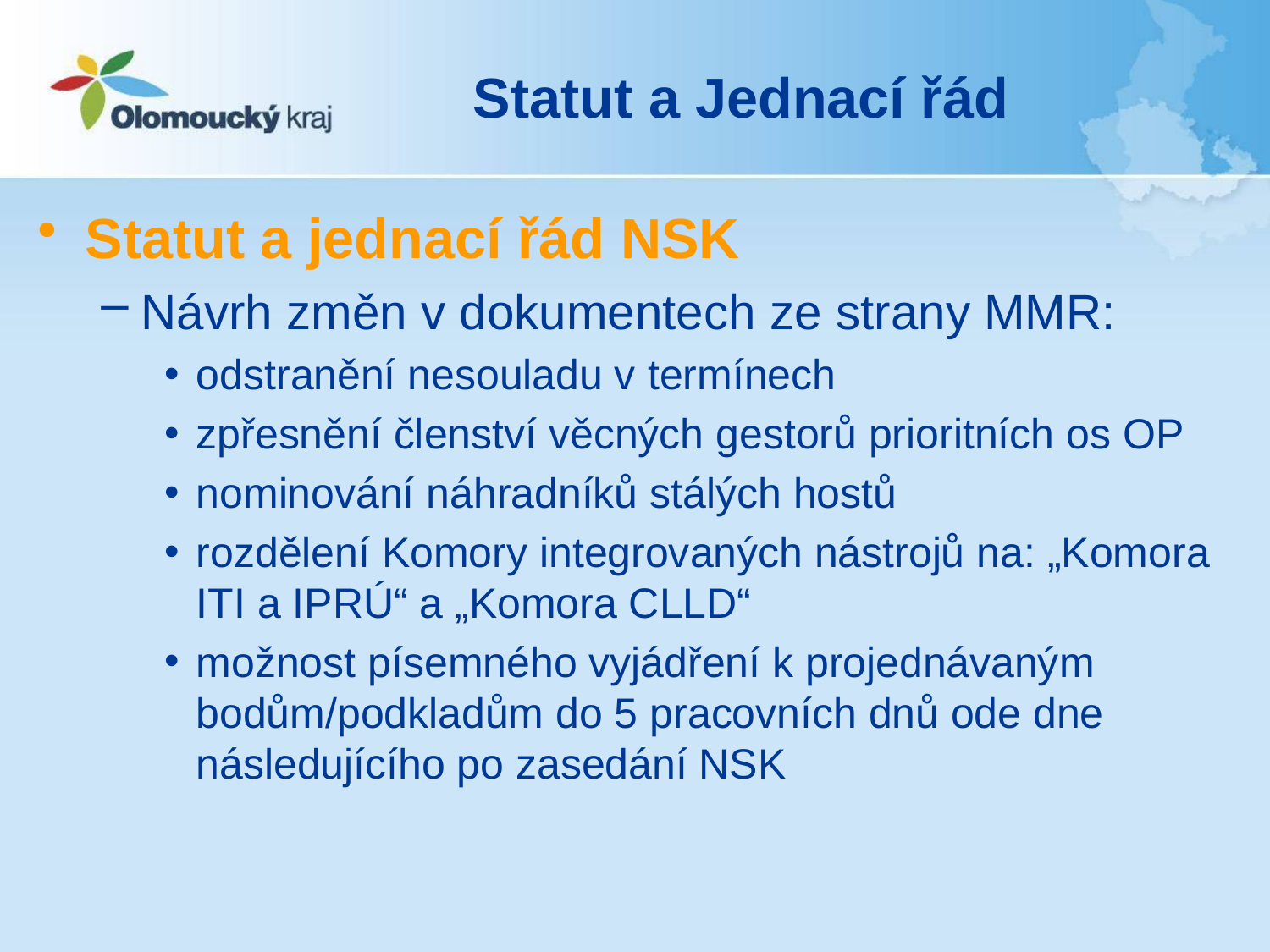

# Statut a Jednací řád
Statut a jednací řád NSK
Návrh změn v dokumentech ze strany MMR:
odstranění nesouladu v termínech
zpřesnění členství věcných gestorů prioritních os OP
nominování náhradníků stálých hostů
rozdělení Komory integrovaných nástrojů na: „Komora ITI a IPRÚ“ a „Komora CLLD“
možnost písemného vyjádření k projednávaným bodům/podkladům do 5 pracovních dnů ode dne následujícího po zasedání NSK